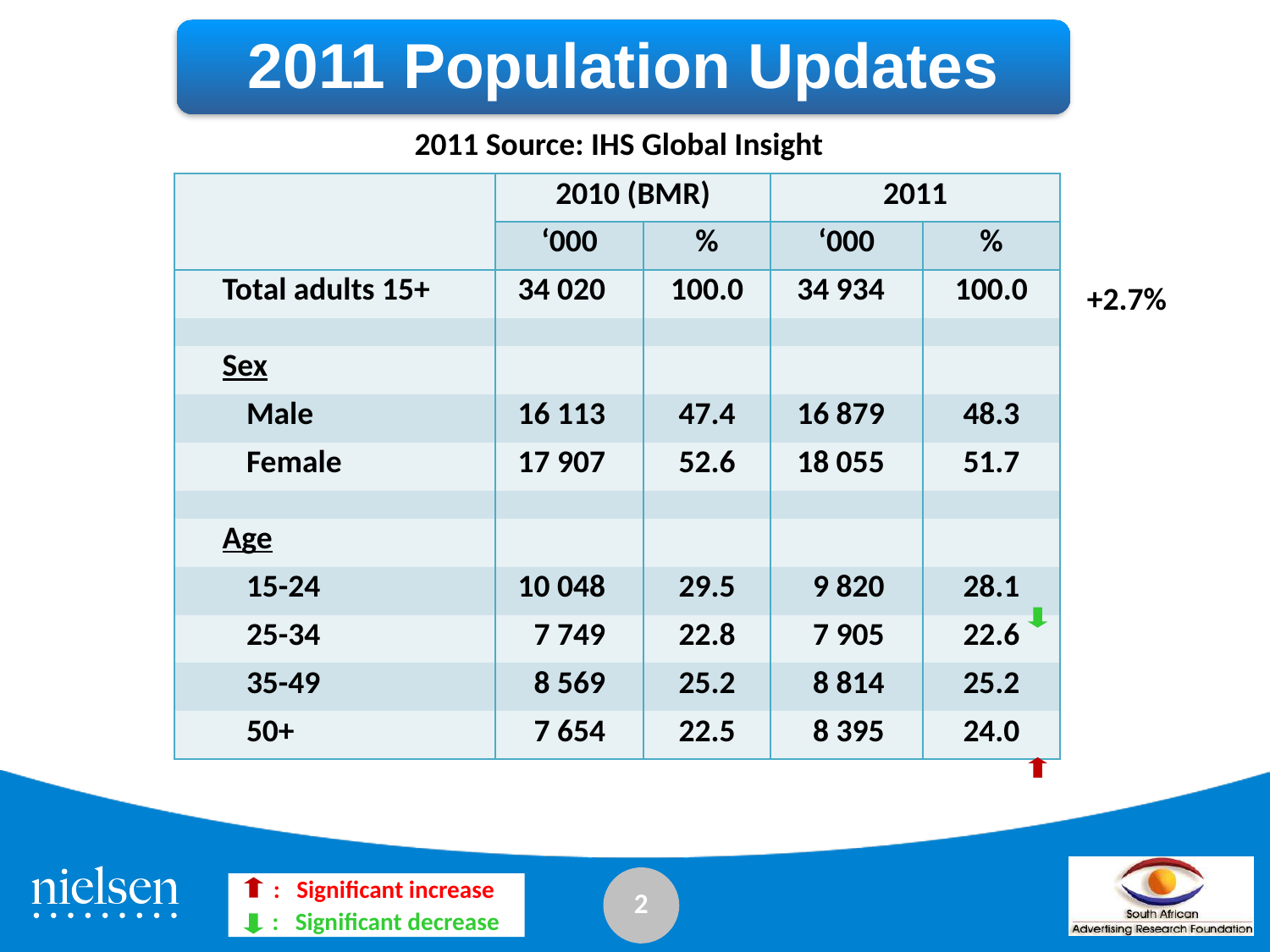

2011 Population Updates
2011 Source: IHS Global Insight
|  |  | 2010 (BMR) |  | 2011 |  |
| --- | --- | --- | --- | --- | --- |
|  |  | ‘000 | % | ‘000 | % |
|  | Total adults 15+ | 34 020 | 100.0 | 34 934 | 100.0 |
|  |  |  |  |  |  |
|  | Sex |  |  |  |  |
|  | Male | 16 113 | 47.4 | 16 879 | 48.3 |
|  | Female | 17 907 | 52.6 | 18 055 | 51.7 |
|  |  |  |  |  |  |
|  | Age |  |  |  |  |
|  | 15-24 | 10 048 | 29.5 | 9 820 | 28.1 |
|  | 25-34 | 7 749 | 22.8 | 7 905 | 22.6 |
|  | 35-49 | 8 569 | 25.2 | 8 814 | 25.2 |
|  | 50+ | 7 654 | 22.5 | 8 395 | 24.0 |
+2.7%

:   Significant increase

 :   Significant decrease